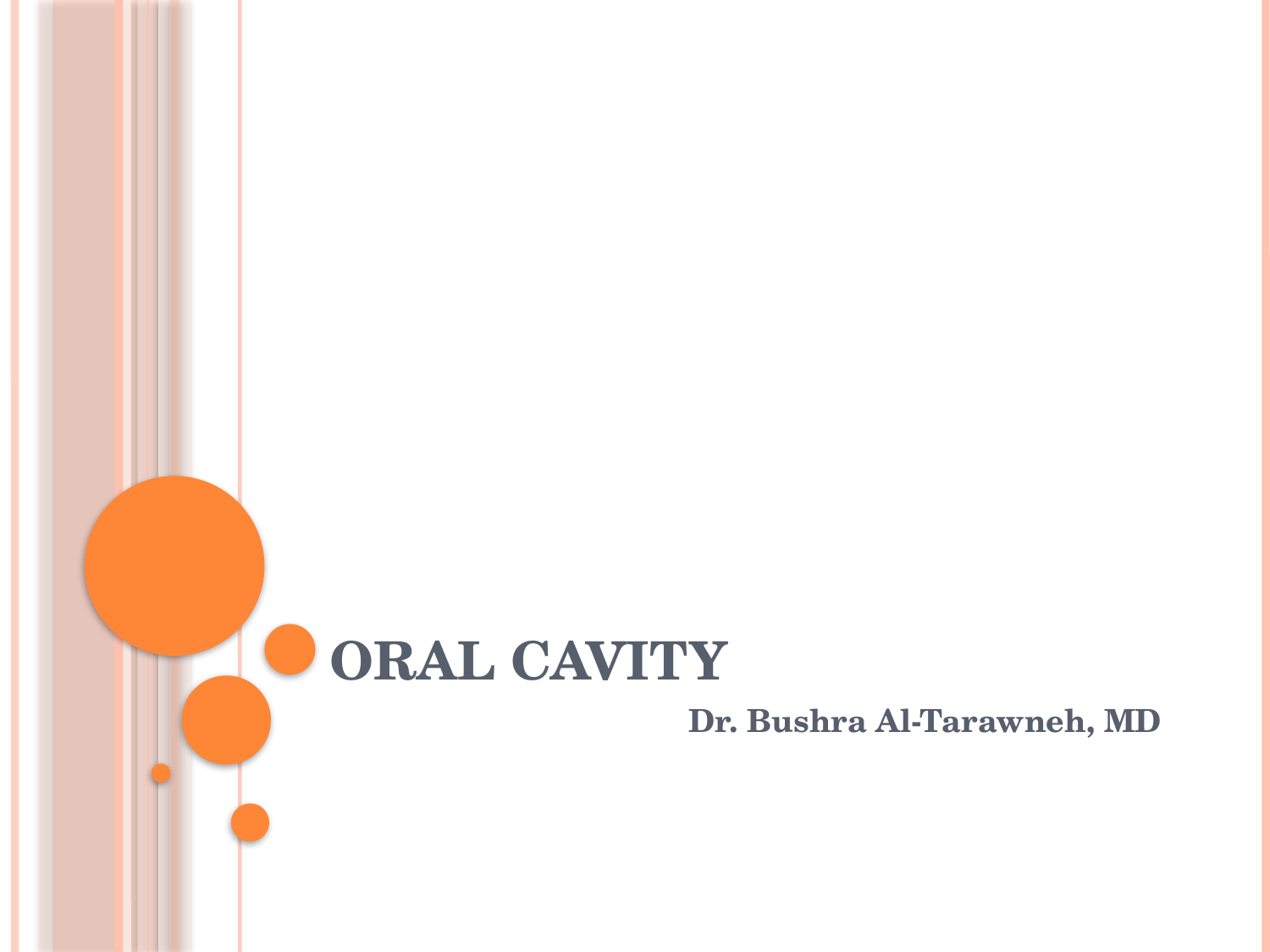

# ORAL CAVITY
Dr. Bushra Al-Tarawneh, MD